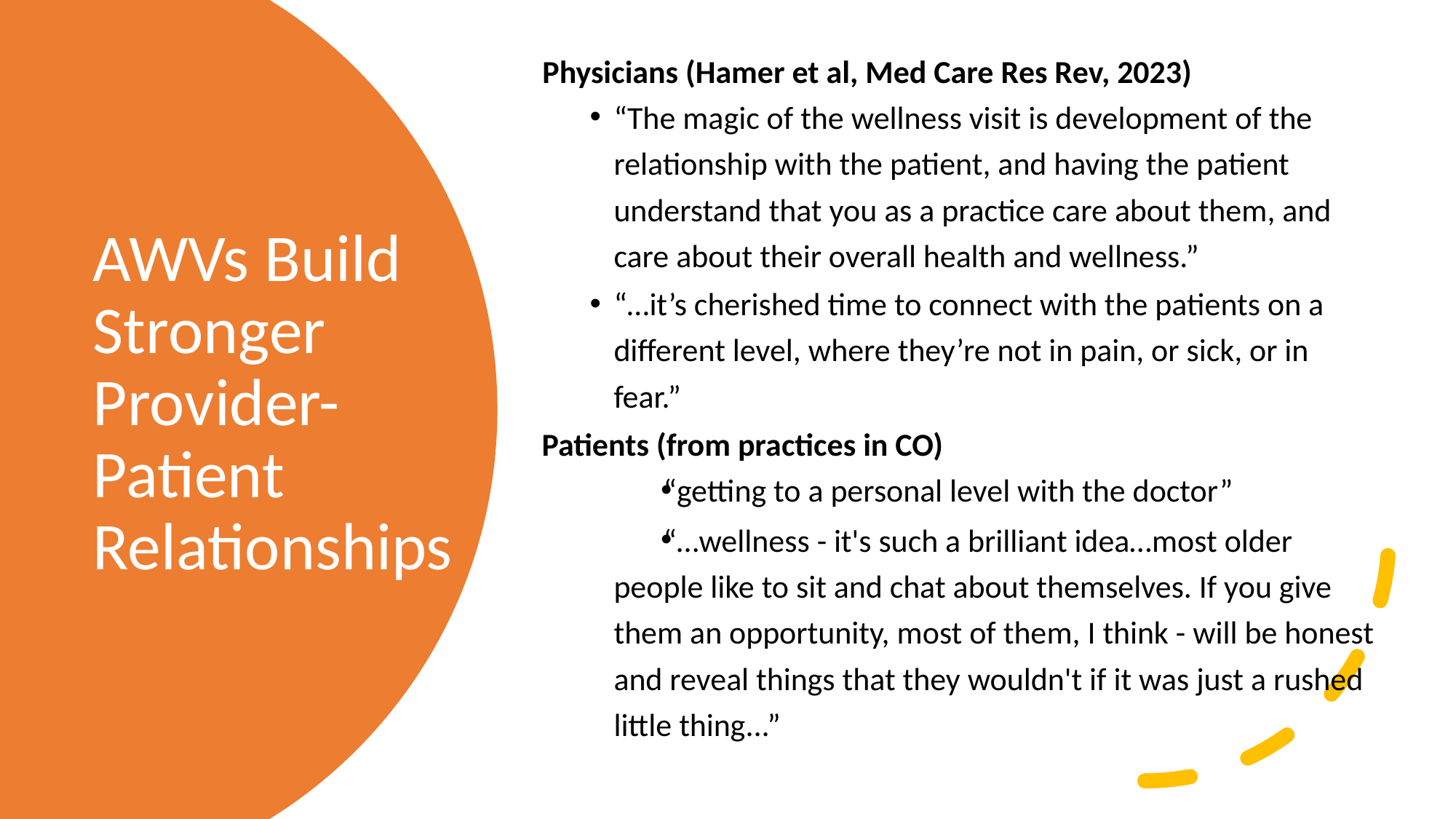

Physicians (Hamer et al, Med Care Res Rev, 2023)
“The magic of the wellness visit is development of the relationship with the patient, and having the patient understand that you as a practice care about them, and care about their overall health and wellness.”
“…it’s cherished time to connect with the patients on a different level, where they’re not in pain, or sick, or in fear.”
Patients (from practices in CO)
“getting to a personal level with the doctor”
“…wellness - it's such a brilliant idea…most older people like to sit and chat about themselves. If you give them an opportunity, most of them, I think - will be honest and reveal things that they wouldn't if it was just a rushed little thing...”

# AWVs Build Stronger Provider-Patient Relationships